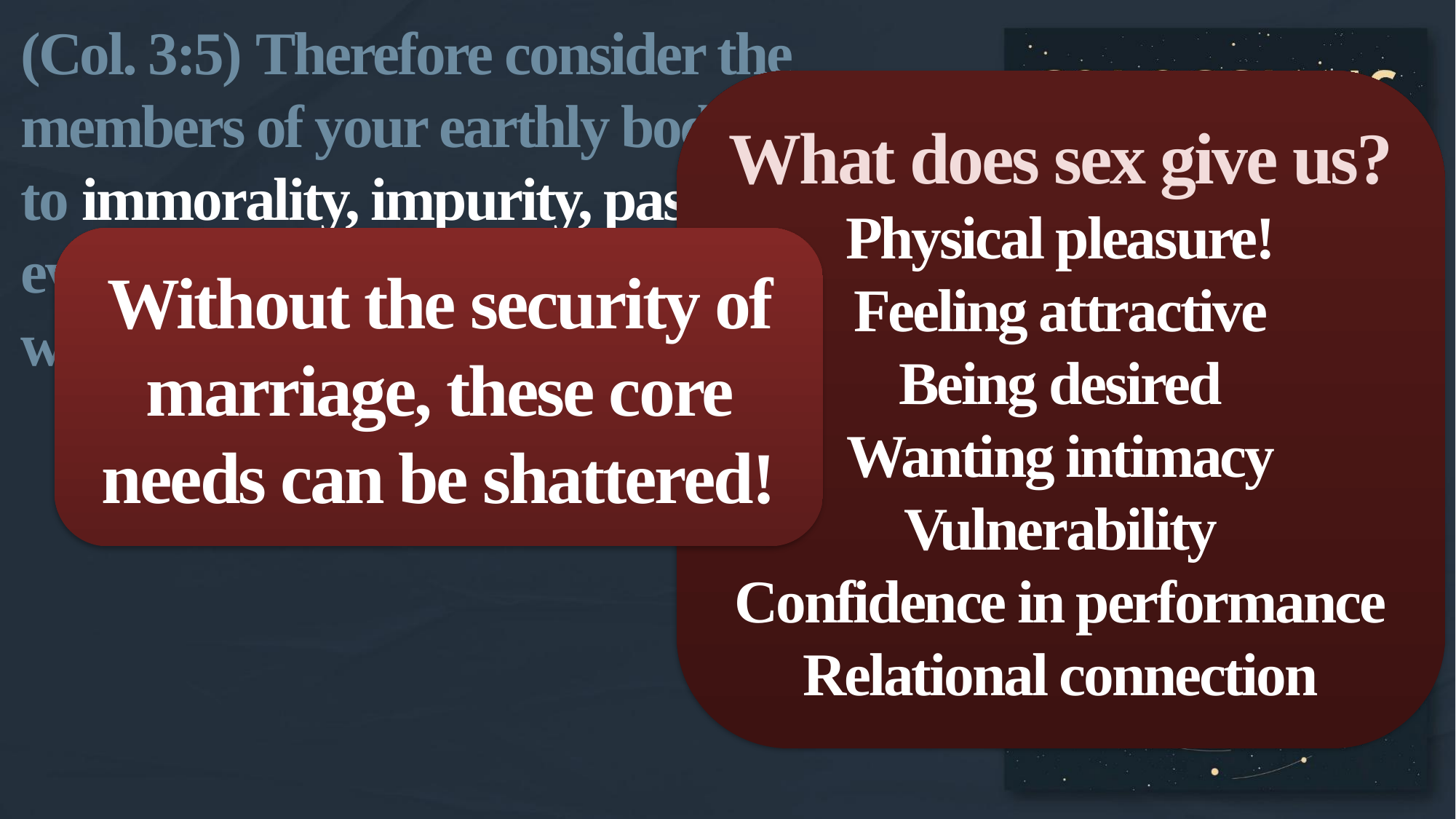

(Col. 3:5) Therefore consider the members of your earthly body as dead
to immorality, impurity, passion,
evil desire, and greed,
which amounts to idolatry.
What does sex give us?
Physical pleasure!
Feeling attractive
Being desired
Wanting intimacy
Vulnerability
Confidence in performance
Relational connection
Without the security of marriage, these core needs can be shattered!